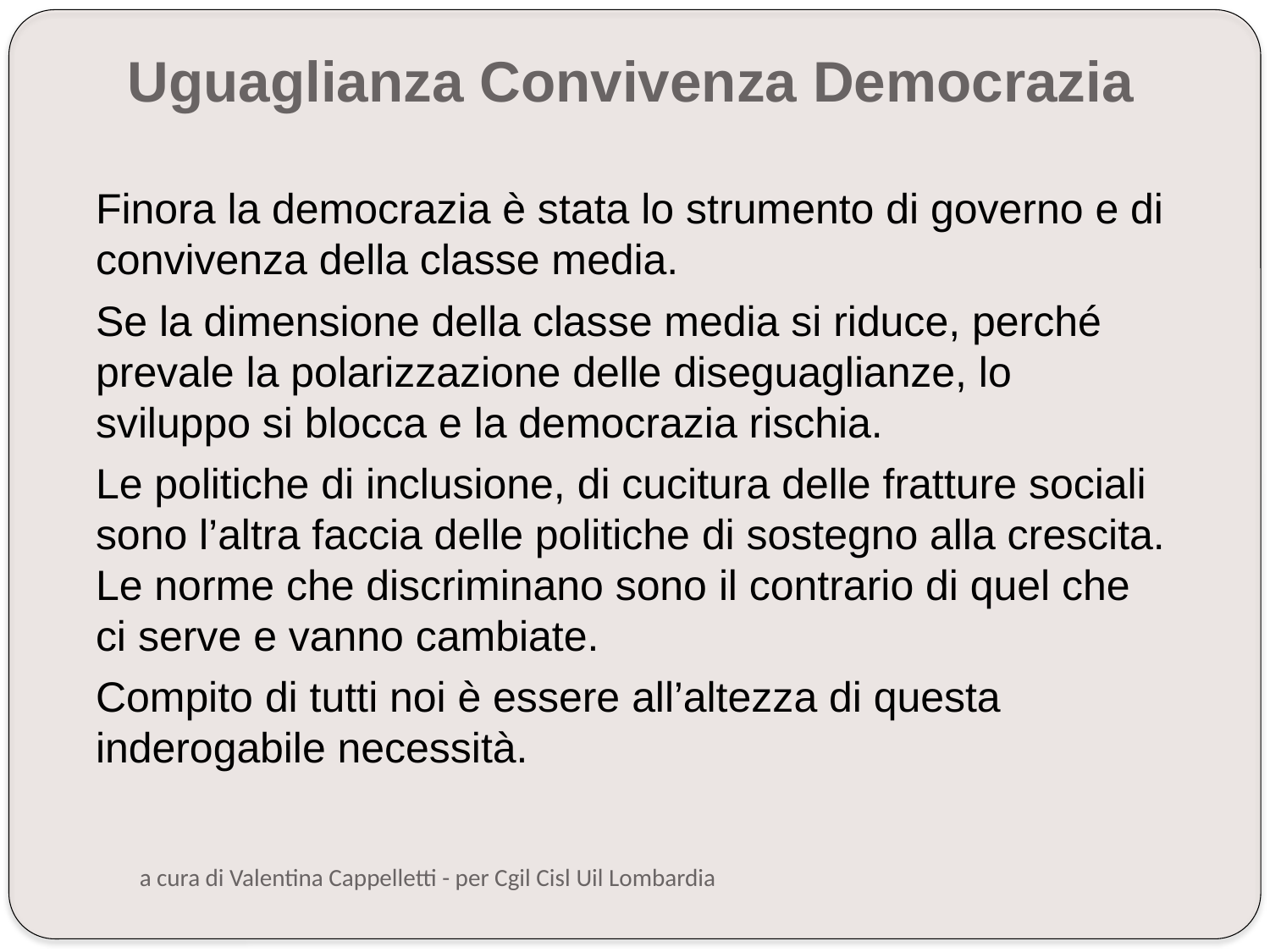

Uguaglianza Convivenza Democrazia

Finora la democrazia è stata lo strumento di governo e di convivenza della classe media.
Se la dimensione della classe media si riduce, perché prevale la polarizzazione delle diseguaglianze, lo sviluppo si blocca e la democrazia rischia.
Le politiche di inclusione, di cucitura delle fratture sociali sono l’altra faccia delle politiche di sostegno alla crescita. Le norme che discriminano sono il contrario di quel che ci serve e vanno cambiate.
Compito di tutti noi è essere all’altezza di questa inderogabile necessità.

a cura di Valentina Cappelletti - per Cgil Cisl Uil Lombardia